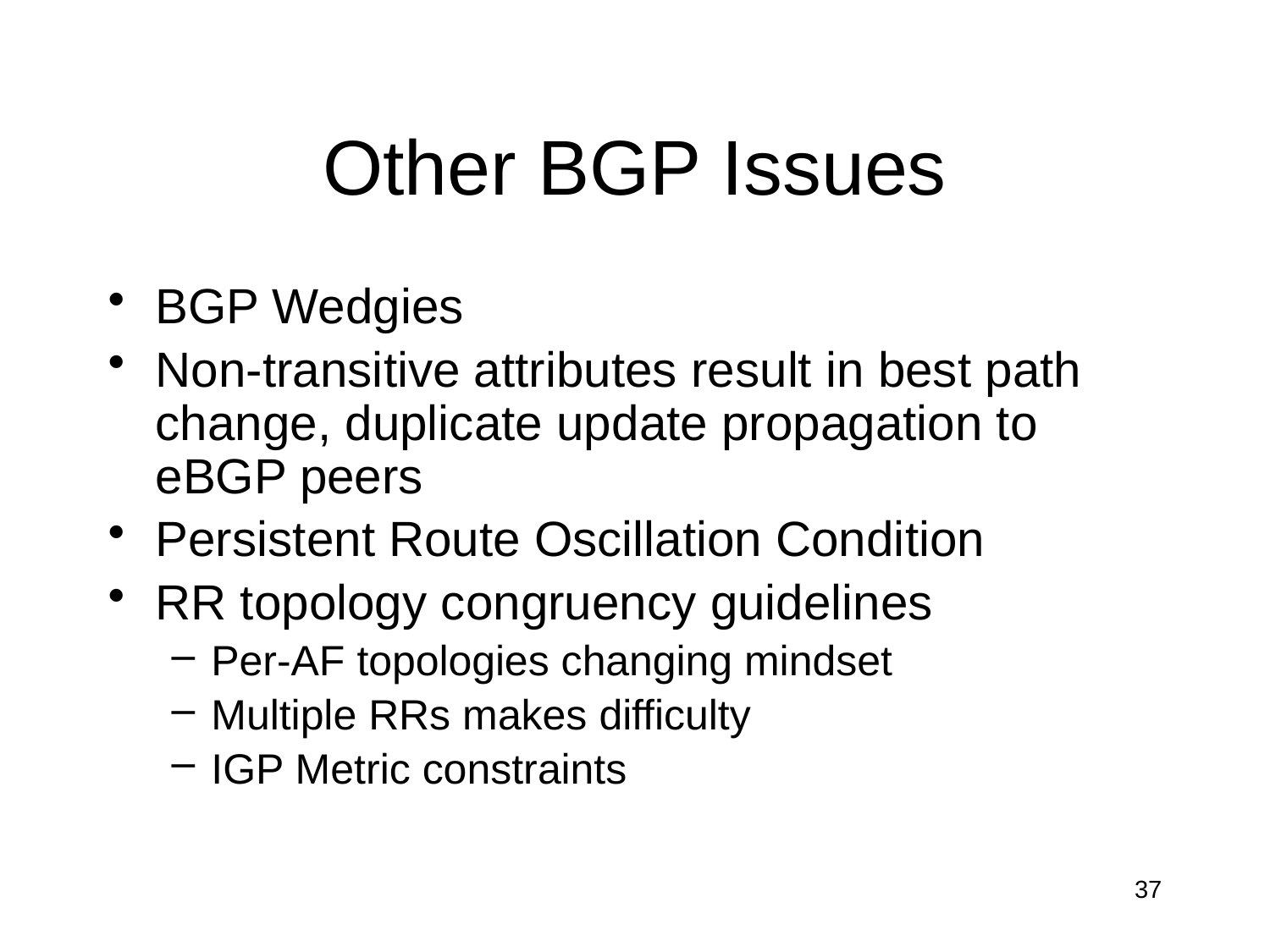

# Other BGP Issues
BGP Wedgies
Non-transitive attributes result in best path change, duplicate update propagation to eBGP peers
Persistent Route Oscillation Condition
RR topology congruency guidelines
Per-AF topologies changing mindset
Multiple RRs makes difficulty
IGP Metric constraints
37